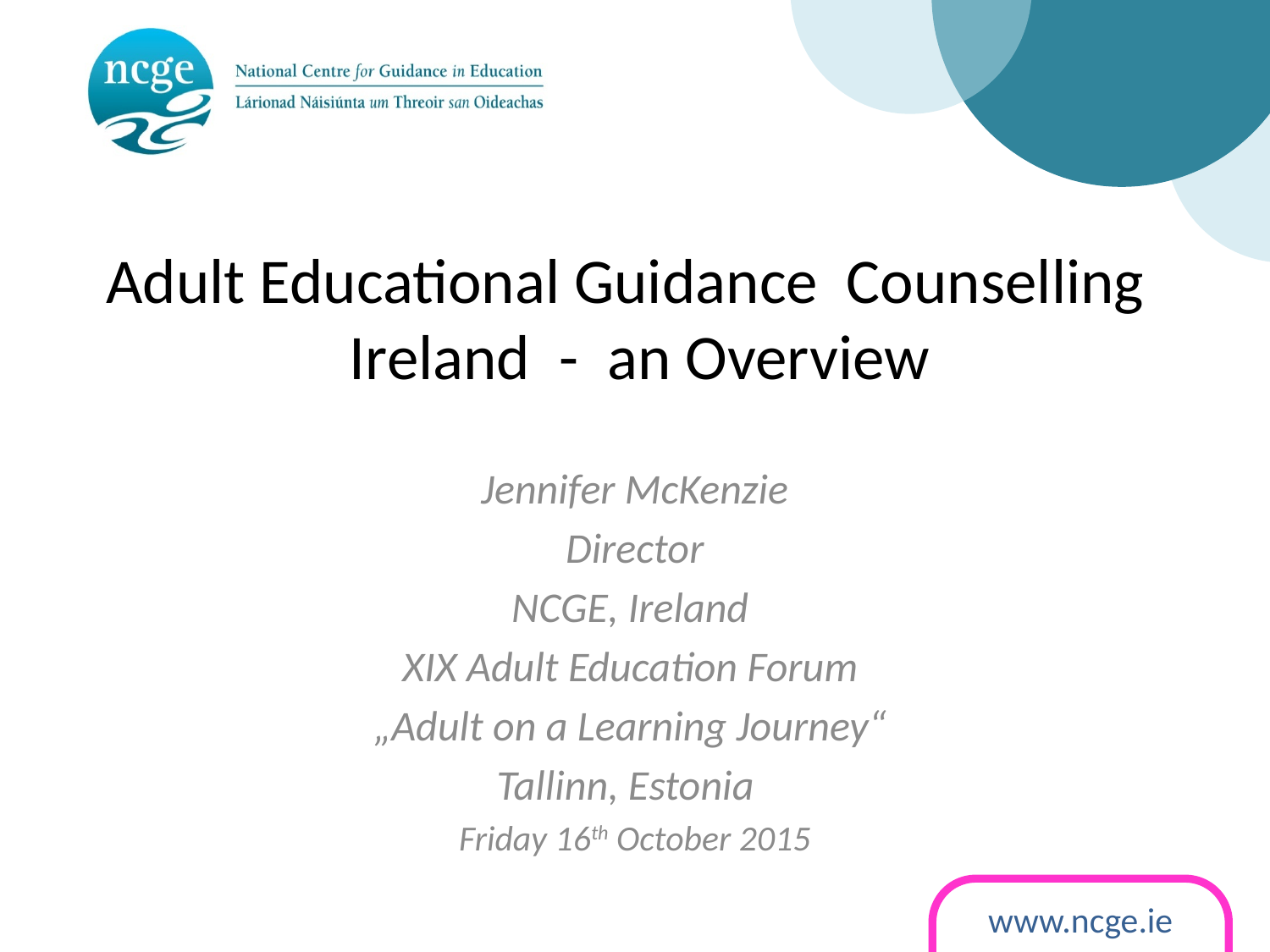

# Adult Educational Guidance  Counselling Ireland  -  an Overview

Jennifer McKenzie
Director
NCGE, Ireland
XIX Adult Education Forum
„Adult on a Learning Journey“
Tallinn, Estonia
Friday 16th October 2015